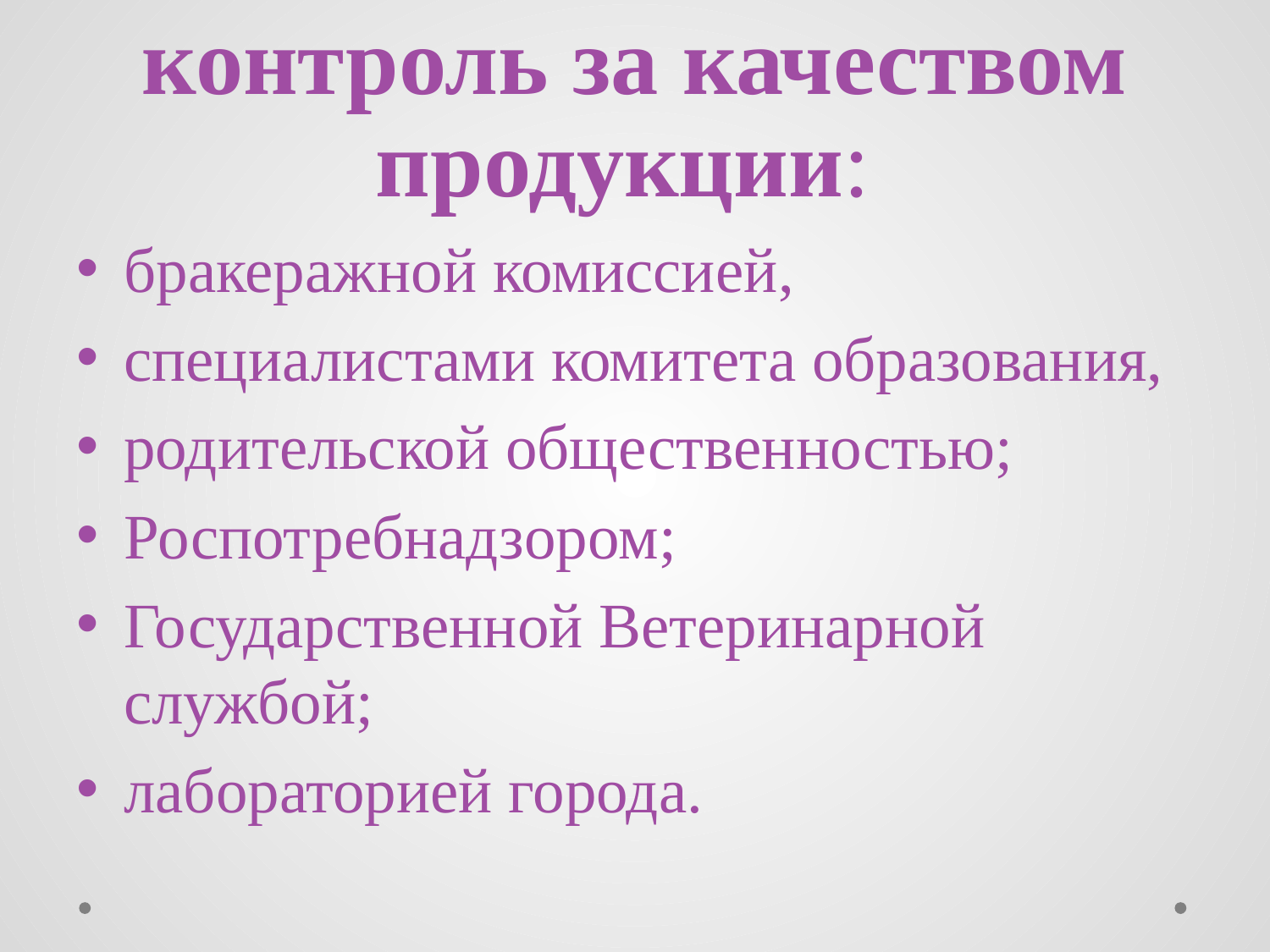

# контроль за качеством продукции:
бракеражной комиссией,
специалистами комитета образования,
родительской общественностью;
Роспотребнадзором;
Государственной Ветеринарной службой;
лабораторией города.